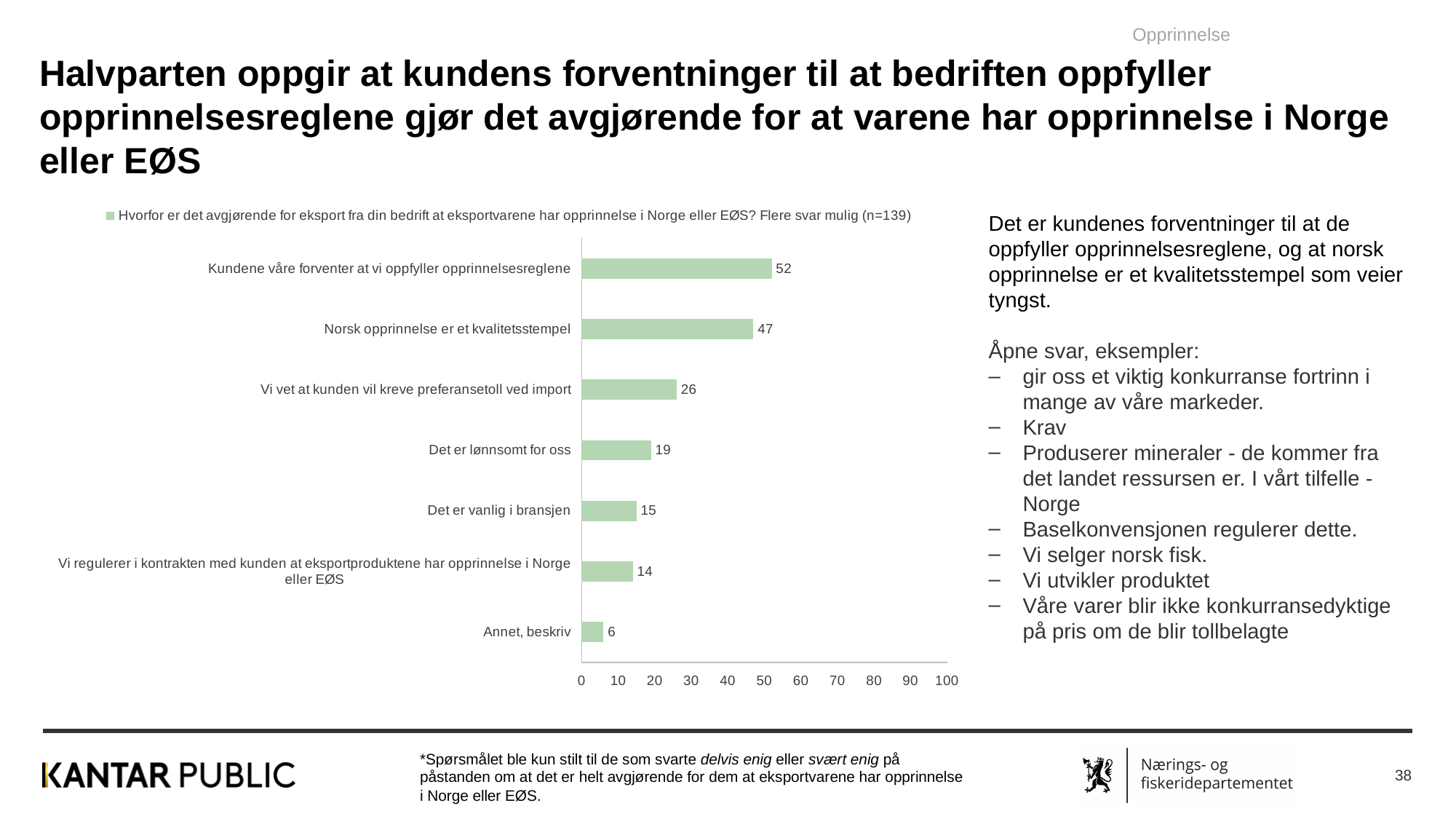

Opprinnelse
Halvparten oppgir at kundens forventninger til at bedriften oppfyller opprinnelsesreglene gjør det avgjørende for at varene har opprinnelse i Norge eller EØS

### Chart

| Category | Hvorfor er det avgjørende for eksport fra din bedrift at eksportvarene har opprinnelse i Norge eller EØS? Flere svar mulig (n=139) |
|---|---|
| Annet, beskriv | 6.0 |
| Vi regulerer i kontrakten med kunden at eksportproduktene har opprinnelse i Norge eller EØS | 14.0 |
| Det er vanlig i bransjen | 15.0 |
| Det er lønnsomt for oss | 19.0 |
| Vi vet at kunden vil kreve preferansetoll ved import | 26.0 |
| Norsk opprinnelse er et kvalitetsstempel | 47.0 |
| Kundene våre forventer at vi oppfyller opprinnelsesreglene | 52.0 |
Det er kundenes forventninger til at de oppfyller opprinnelsesreglene, og at norsk opprinnelse er et kvalitetsstempel som veier tyngst.

Åpne svar, eksempler:
gir oss et viktig konkurranse fortrinn i mange av våre markeder.
Krav
Produserer mineraler - de kommer fra det landet ressursen er. I vårt tilfelle - Norge
Baselkonvensjonen regulerer dette.
Vi selger norsk fisk.
Vi utvikler produktet
Våre varer blir ikke konkurransedyktige på pris om de blir tollbelagte

*Spørsmålet ble kun stilt til de som svarte delvis enig eller svært enig på påstanden om at det er helt avgjørende for dem at eksportvarene har opprinnelse i Norge eller EØS.
38